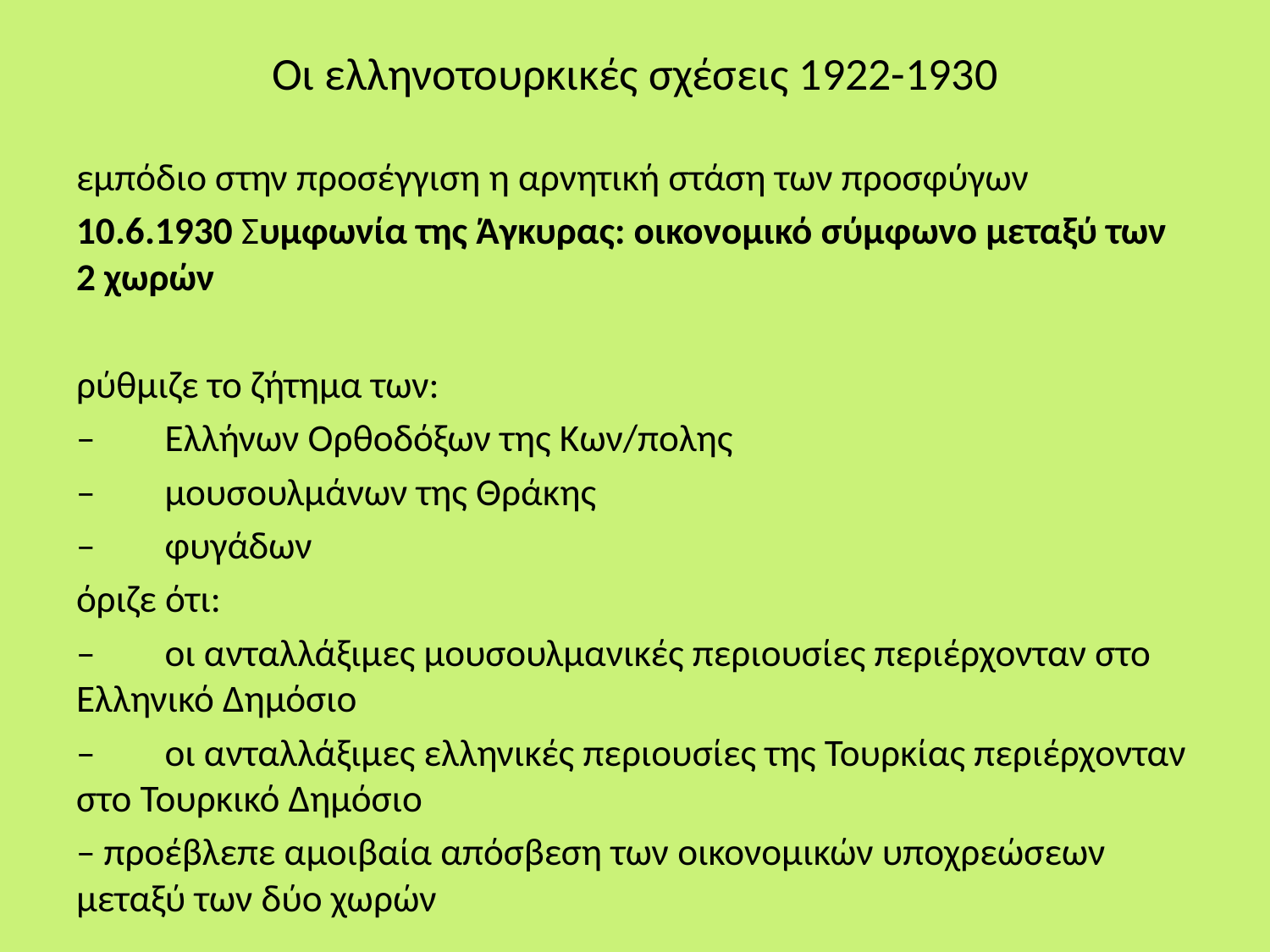

# Οι ελληνοτουρκικές σχέσεις 1922-1930
εμπόδιο στην προσέγγιση η αρνητική στάση των προσφύγων
10.6.1930 Συμφωνία της Άγκυρας: οικονομικό σύμφωνο μεταξύ των 2 χω­ρών

ρύθμιζε το ζήτημα των:
–        Ελλήνων Ορθοδόξων της Κων/πολης
–        μουσουλμάνων της Θράκης
–        φυγάδων
όριζε ότι:
–        οι ανταλλάξιμες μουσουλμανικές περιουσίες περιέρχονταν στο Ελ­ληνικό Δημόσιο
–        οι ανταλλάξιμες ελληνικές περιουσίες της Τουρκίας περιέρχονταν στο Τουρκικό Δημόσιο
– προέβλεπε αμοιβαία απόσβεση των οικονομικών υποχρεώσεων μεταξύ των δύο χωρών